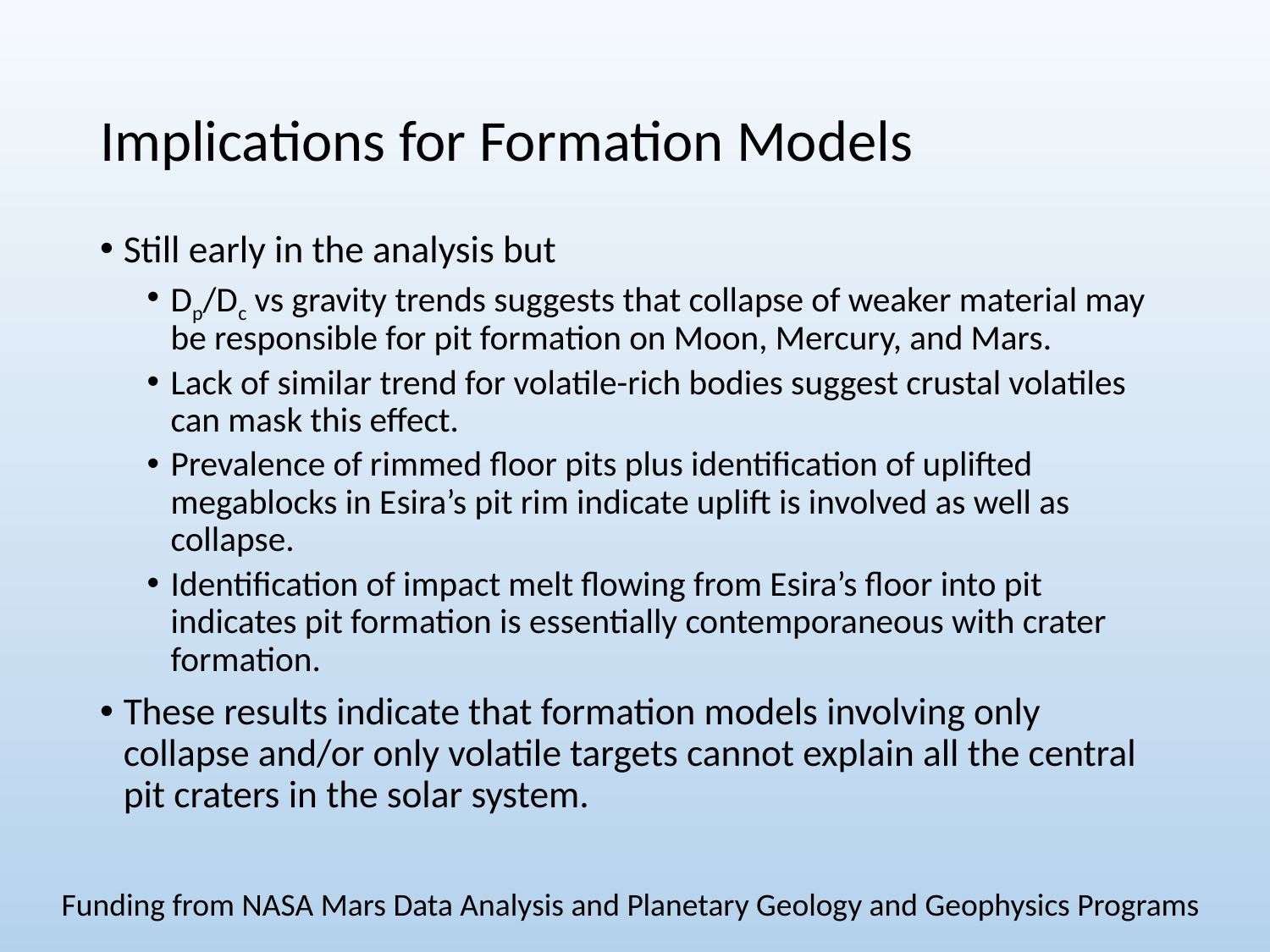

# Implications for Formation Models
Still early in the analysis but
Dp/Dc vs gravity trends suggests that collapse of weaker material may be responsible for pit formation on Moon, Mercury, and Mars.
Lack of similar trend for volatile-rich bodies suggest crustal volatiles can mask this effect.
Prevalence of rimmed floor pits plus identification of uplifted megablocks in Esira’s pit rim indicate uplift is involved as well as collapse.
Identification of impact melt flowing from Esira’s floor into pit indicates pit formation is essentially contemporaneous with crater formation.
These results indicate that formation models involving only collapse and/or only volatile targets cannot explain all the central pit craters in the solar system.
Funding from NASA Mars Data Analysis and Planetary Geology and Geophysics Programs